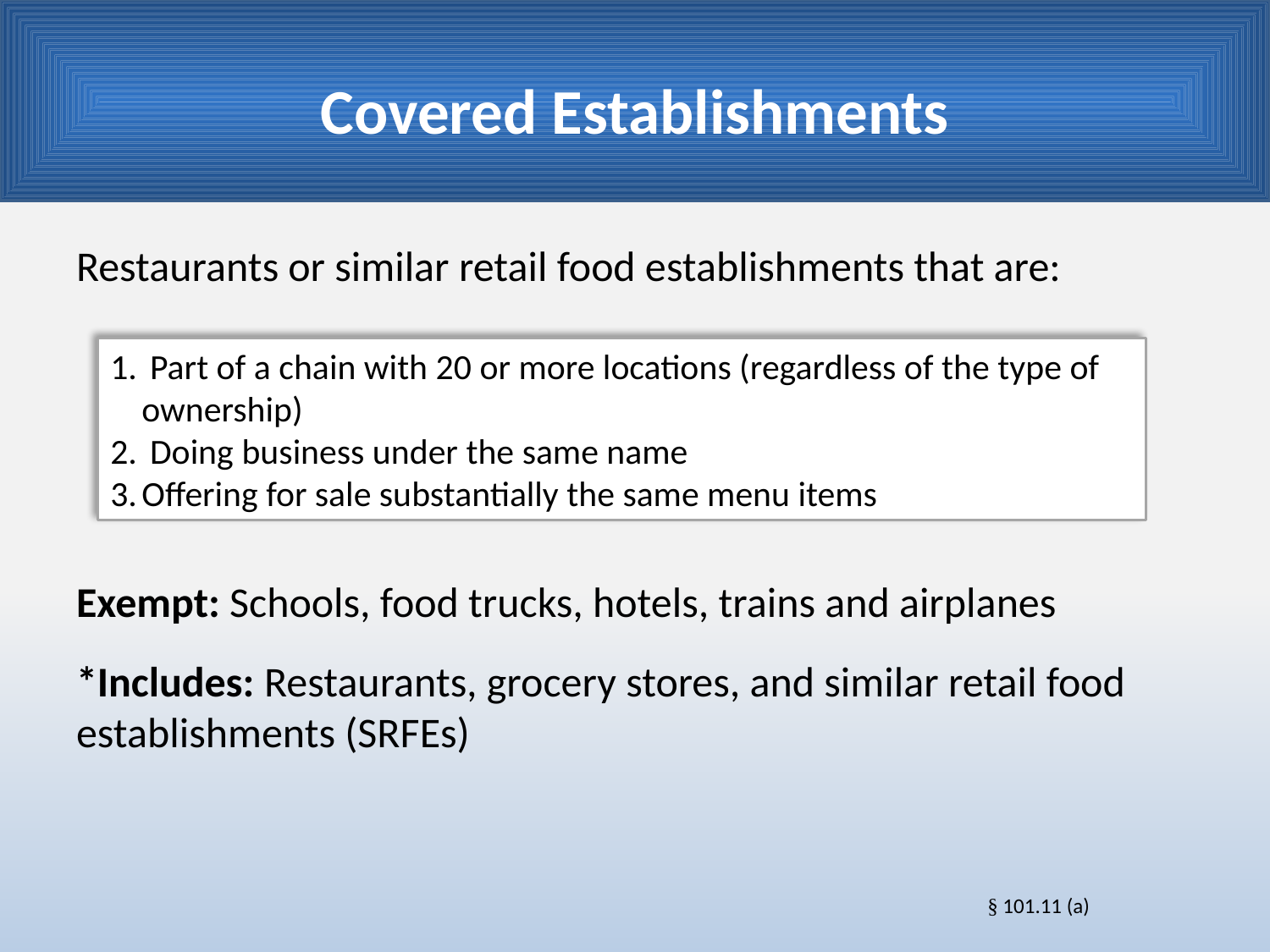

# Covered Establishments
Restaurants or similar retail food establishments that are:

Exempt: Schools, food trucks, hotels, trains and airplanes

*Includes: Restaurants, grocery stores, and similar retail food establishments (SRFEs)
 Part of a chain with 20 or more locations (regardless of the type of ownership)
 Doing business under the same name
Offering for sale substantially the same menu items
§ 101.11 (a)